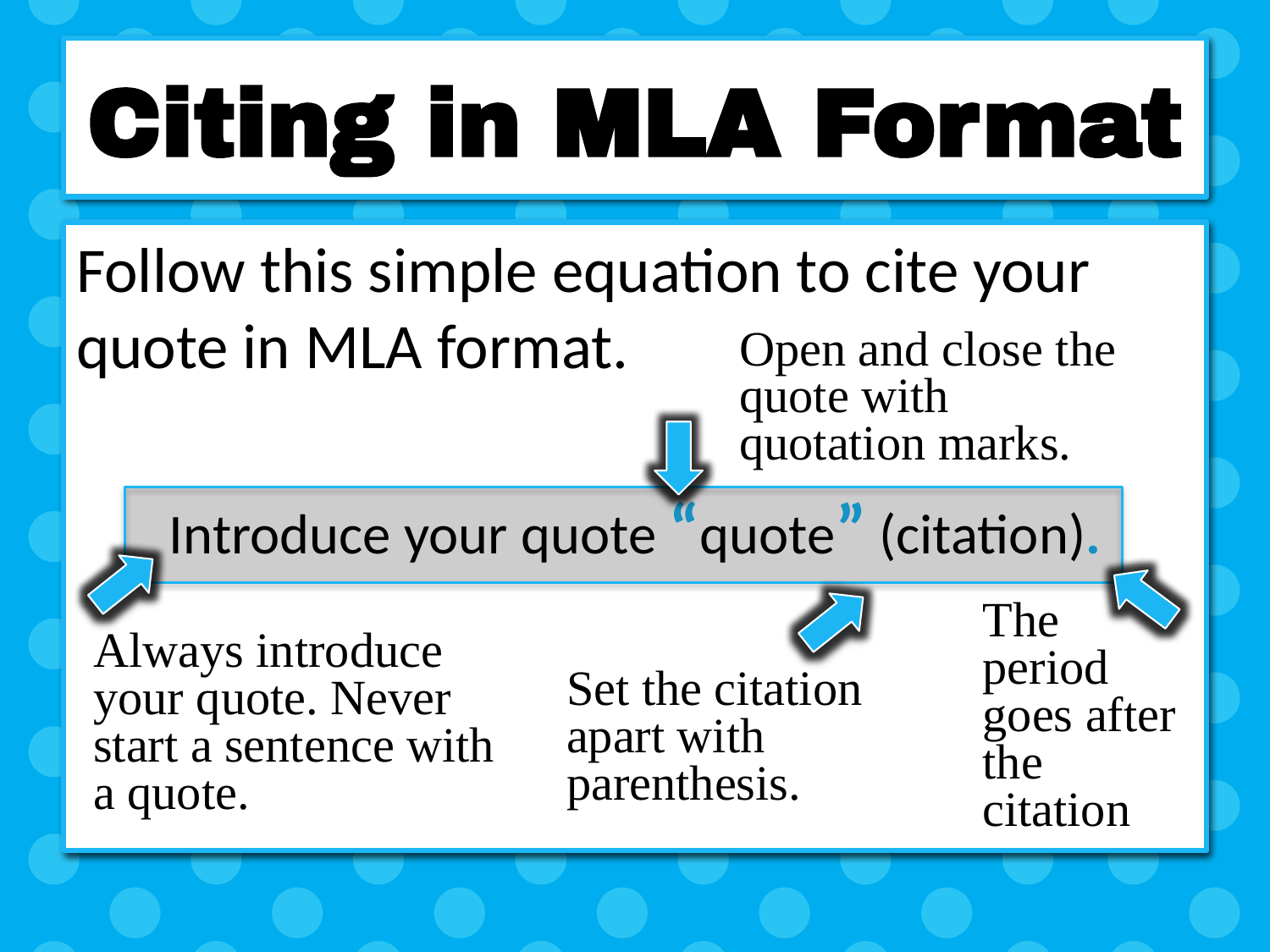

# Citing in MLA Format
Follow this simple equation to cite your quote in MLA format.

Introduce your quote “quote” (citation).
Open and close the quote with quotation marks.

The period goes after the citation

Always introduce your quote. Never start a sentence with a quote.
Set the citation apart with parenthesis.